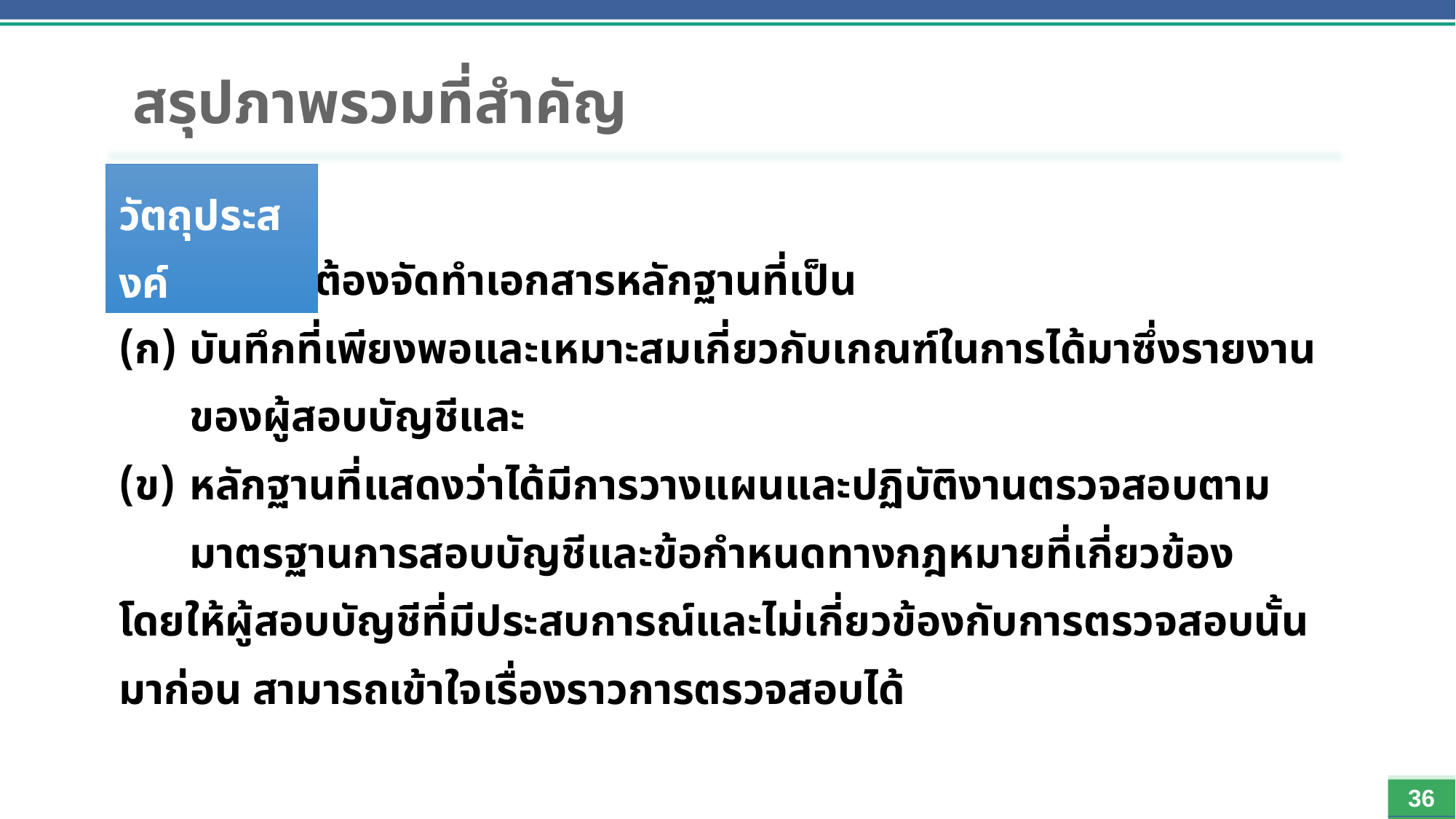

# สรุปภาพรวมที่สำคัญ
วัตถุประสงค์
ผู้สอบบัญชีต้องจัดทำเอกสารหลักฐานที่เป็น
บันทึกที่เพียงพอและเหมาะสมเกี่ยวกับเกณฑ์ในการได้มาซึ่งรายงานของผู้สอบบัญชีและ
หลักฐานที่แสดงว่าได้มีการวางแผนและปฏิบัติงานตรวจสอบตามมาตรฐานการสอบบัญชีและข้อกำหนดทางกฎหมายที่เกี่ยวข้อง
โดยให้ผู้สอบบัญชีที่มีประสบการณ์และไม่เกี่ยวข้องกับการตรวจสอบนั้นมาก่อน สามารถเข้าใจเรื่องราวการตรวจสอบได้
36